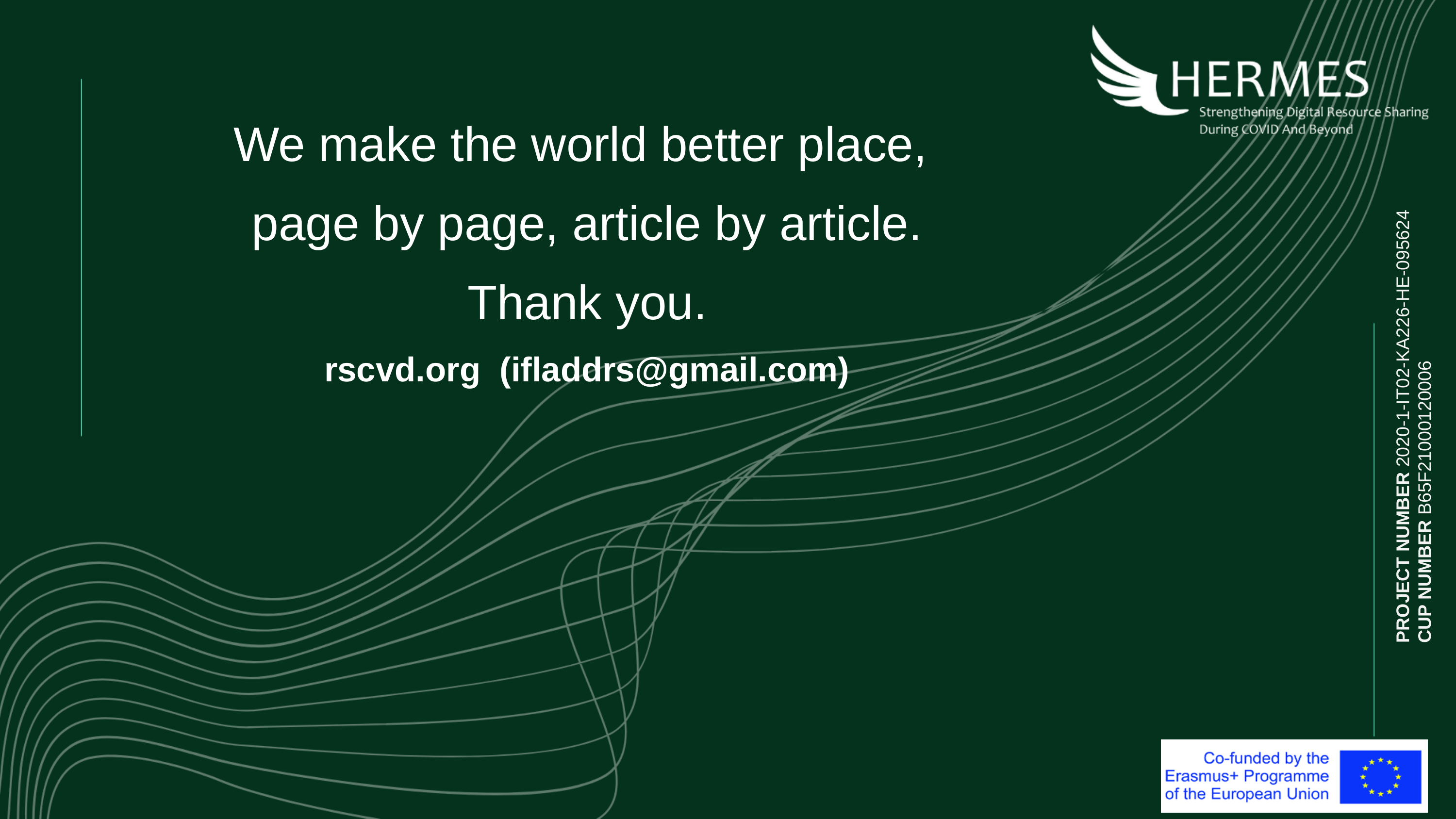

# We make the world better place,
page by page, article by article.
Thank you.
rscvd.org  (ifladdrs@gmail.com)
PROJECT NUMBER 2020-1-IT02-KA226-HE-095624
CUP NUMBER B65F21000120006